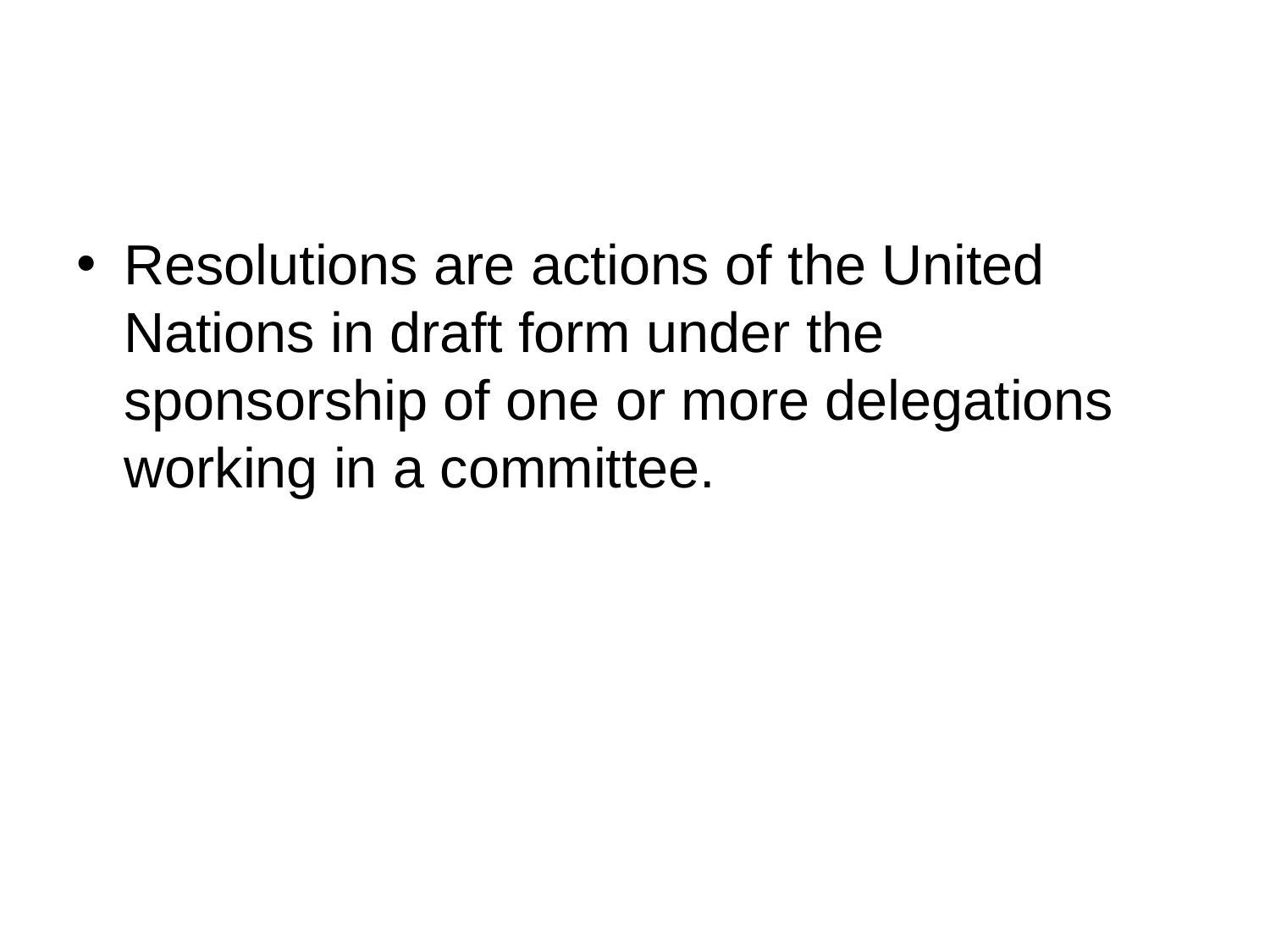

#
Resolutions are actions of the United Nations in draft form under the sponsorship of one or more delegations working in a committee.